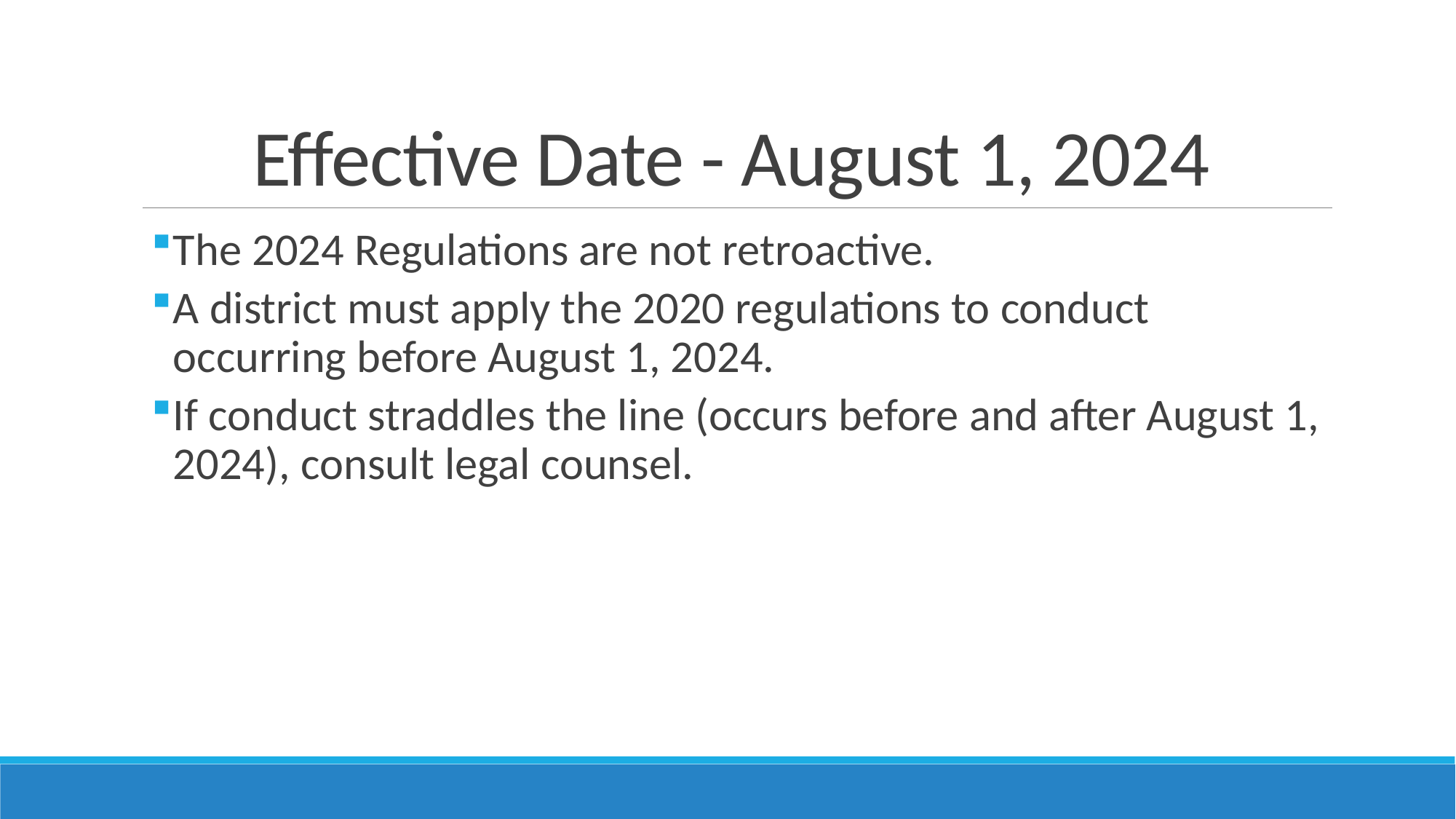

# Effective Date - August 1, 2024
The 2024 Regulations are not retroactive.
A district must apply the 2020 regulations to conduct occurring before August 1, 2024.
If conduct straddles the line (occurs before and after August 1, 2024), consult legal counsel.